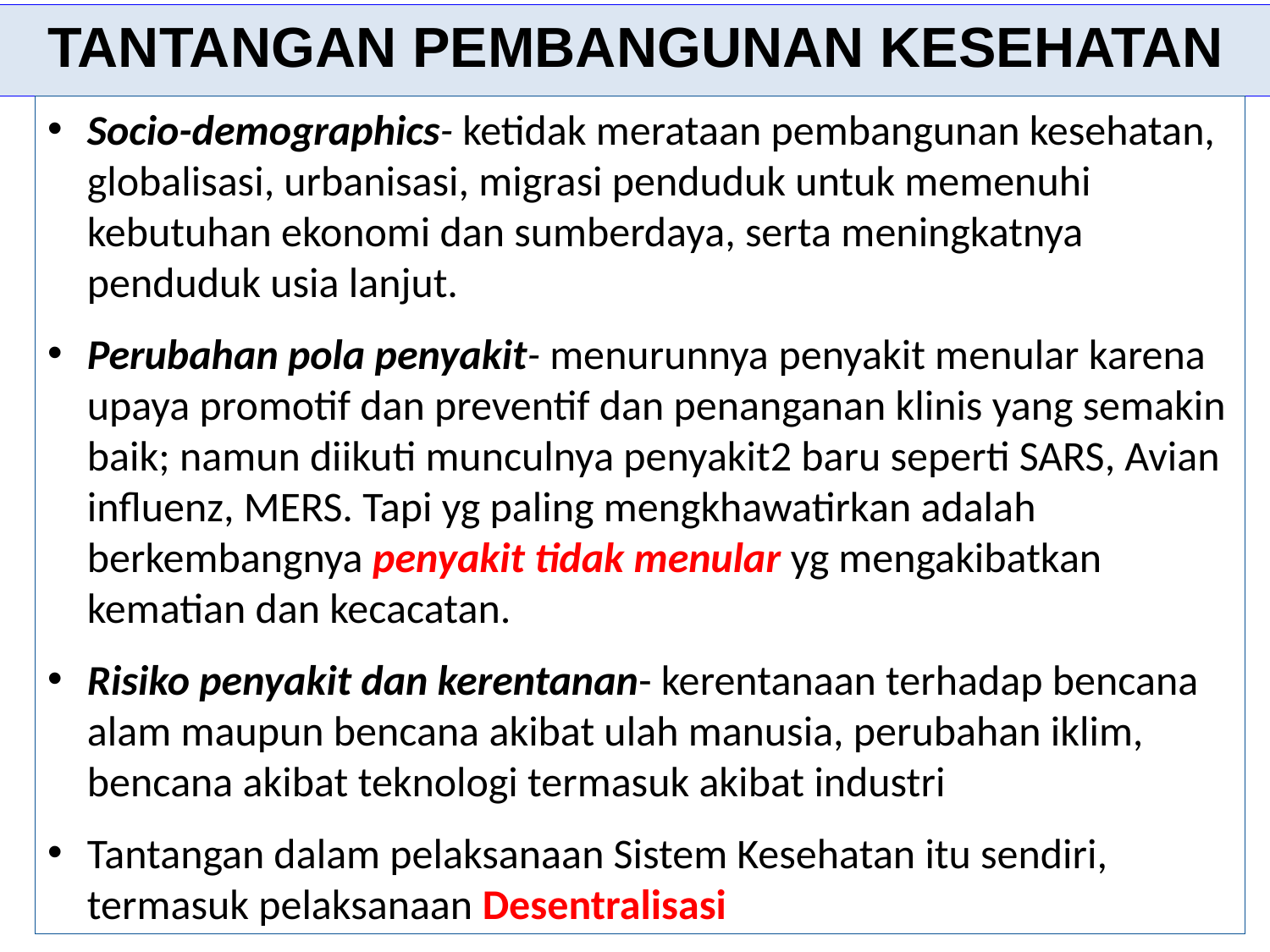

# TANTANGAN PEMBANGUNAN KESEHATAN
Socio-demographics- ketidak merataan pembangunan kesehatan, globalisasi, urbanisasi, migrasi penduduk untuk memenuhi kebutuhan ekonomi dan sumberdaya, serta meningkatnya penduduk usia lanjut.
Perubahan pola penyakit- menurunnya penyakit menular karena upaya promotif dan preventif dan penanganan klinis yang semakin baik; namun diikuti munculnya penyakit2 baru seperti SARS, Avian influenz, MERS. Tapi yg paling mengkhawatirkan adalah berkembangnya penyakit tidak menular yg mengakibatkan kematian dan kecacatan.
Risiko penyakit dan kerentanan- kerentanaan terhadap bencana alam maupun bencana akibat ulah manusia, perubahan iklim, bencana akibat teknologi termasuk akibat industri
Tantangan dalam pelaksanaan Sistem Kesehatan itu sendiri, termasuk pelaksanaan Desentralisasi